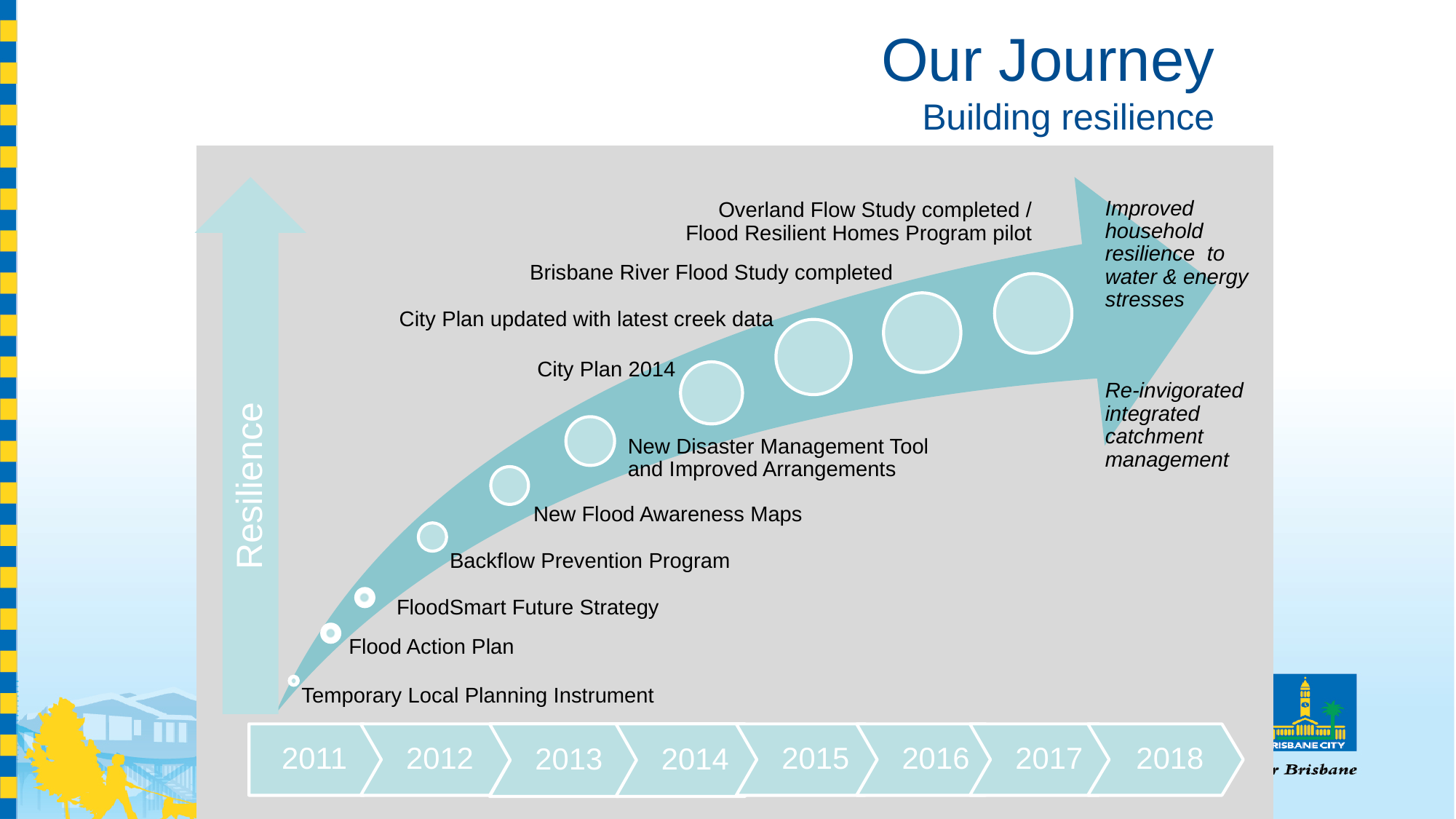

Our Journey
Building resilience

Improved household resilience  to water & energy stresses

Re-invigorated integrated catchment management
Overland Flow Study completed / Flood Resilient Homes Program pilot
Brisbane River Flood Study completed

City Plan updated with latest creek data

Resilience
City Plan 2014

New Disaster Management Tool and Improved Arrangements

New Flood Awareness Maps

Backflow Prevention Program

FloodSmart Future Strategy

Flood Action Plan

Temporary Local Planning Instrument
2018
2017
2011
2014
2016
2012
2015
2013